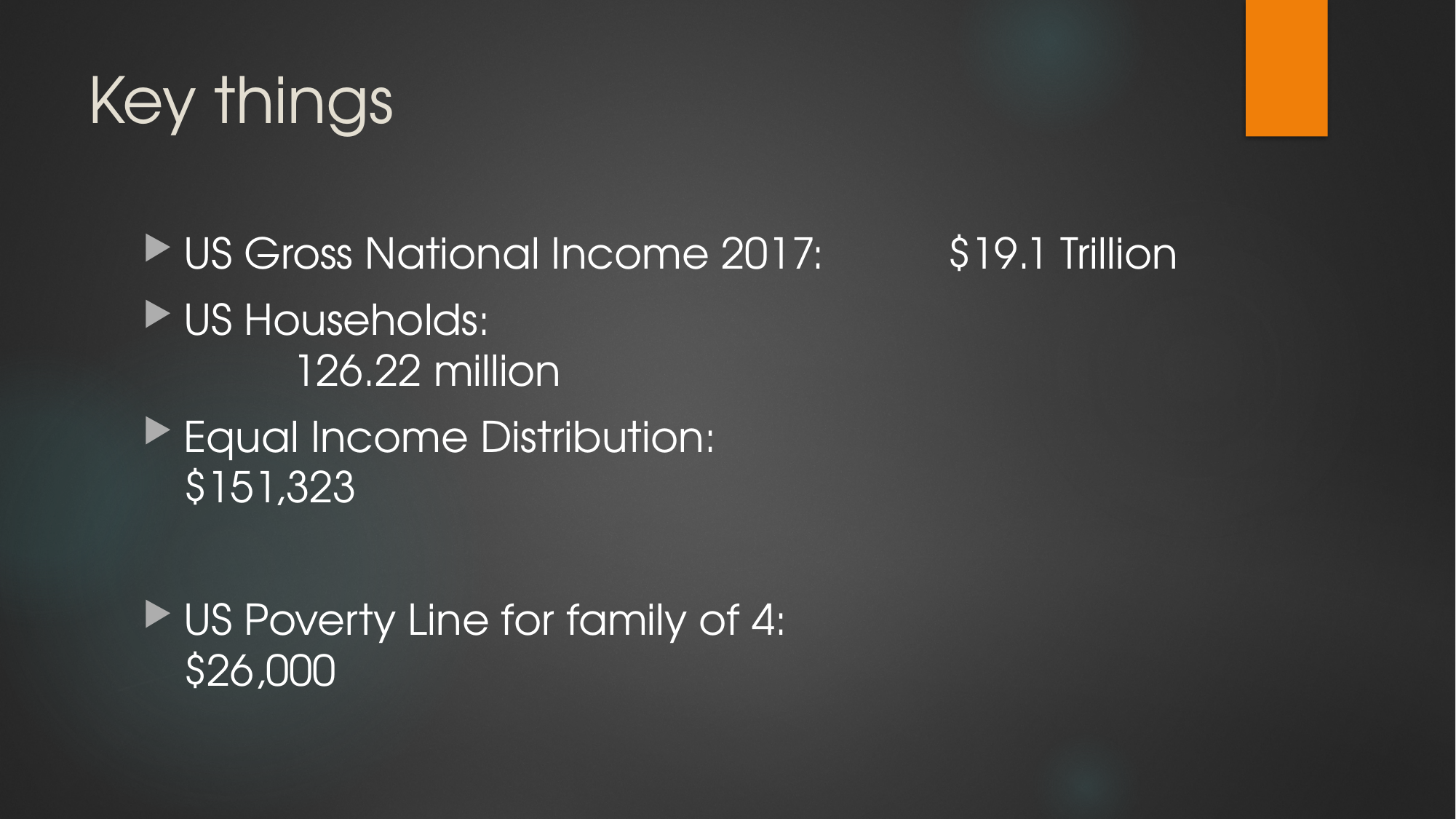

# Key things
US Gross National Income 2017: 		$19.1 Trillion
US Households: 								126.22 million
Equal Income Distribution: 				$151,323

US Poverty Line for family of 4:			$26,000